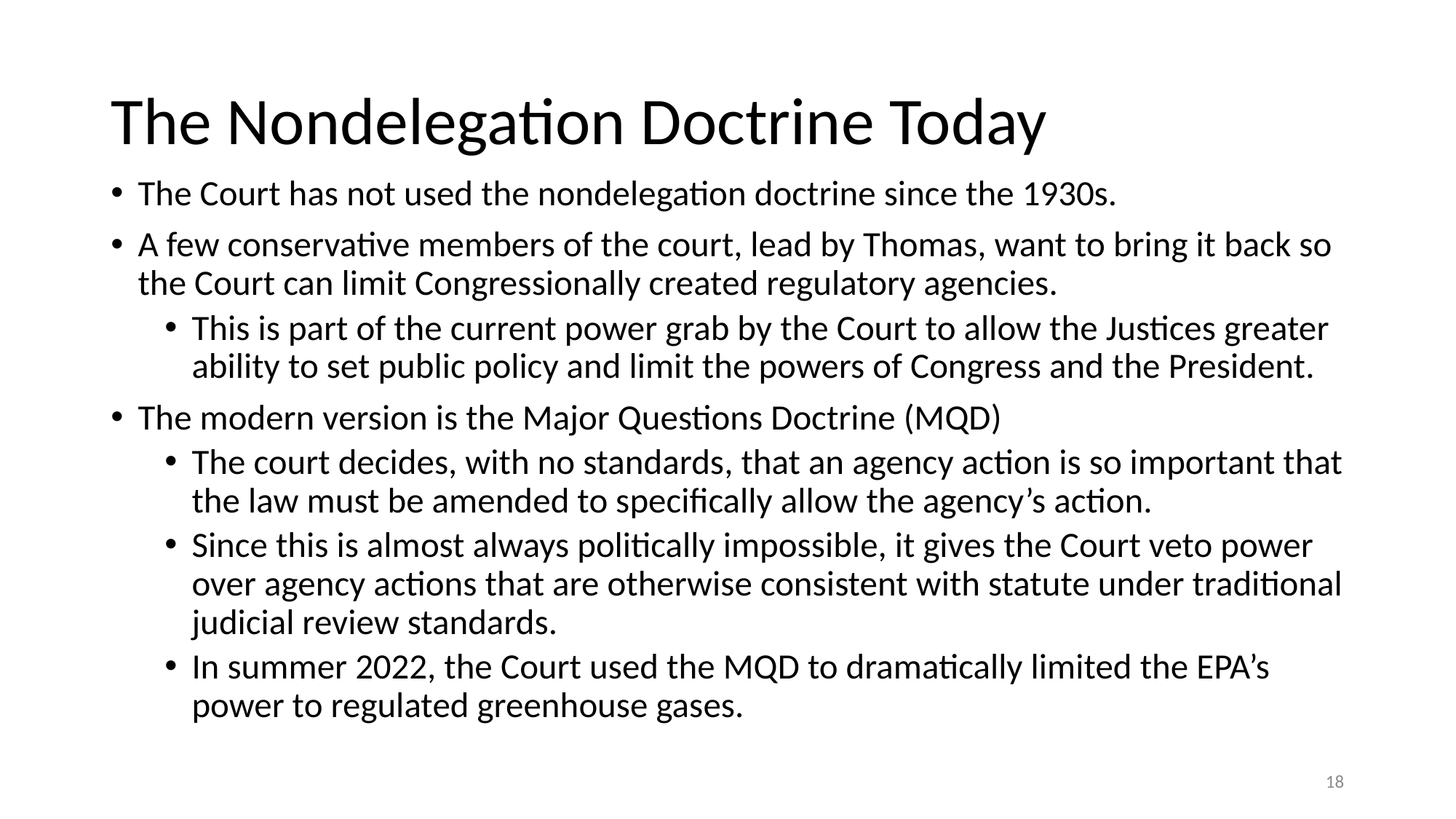

# The Nondelegation Doctrine Today
The Court has not used the nondelegation doctrine since the 1930s.
A few conservative members of the court, lead by Thomas, want to bring it back so the Court can limit Congressionally created regulatory agencies.
This is part of the current power grab by the Court to allow the Justices greater ability to set public policy and limit the powers of Congress and the President.
The modern version is the Major Questions Doctrine (MQD)
The court decides, with no standards, that an agency action is so important that the law must be amended to specifically allow the agency’s action.
Since this is almost always politically impossible, it gives the Court veto power over agency actions that are otherwise consistent with statute under traditional judicial review standards.
In summer 2022, the Court used the MQD to dramatically limited the EPA’s power to regulated greenhouse gases.

18